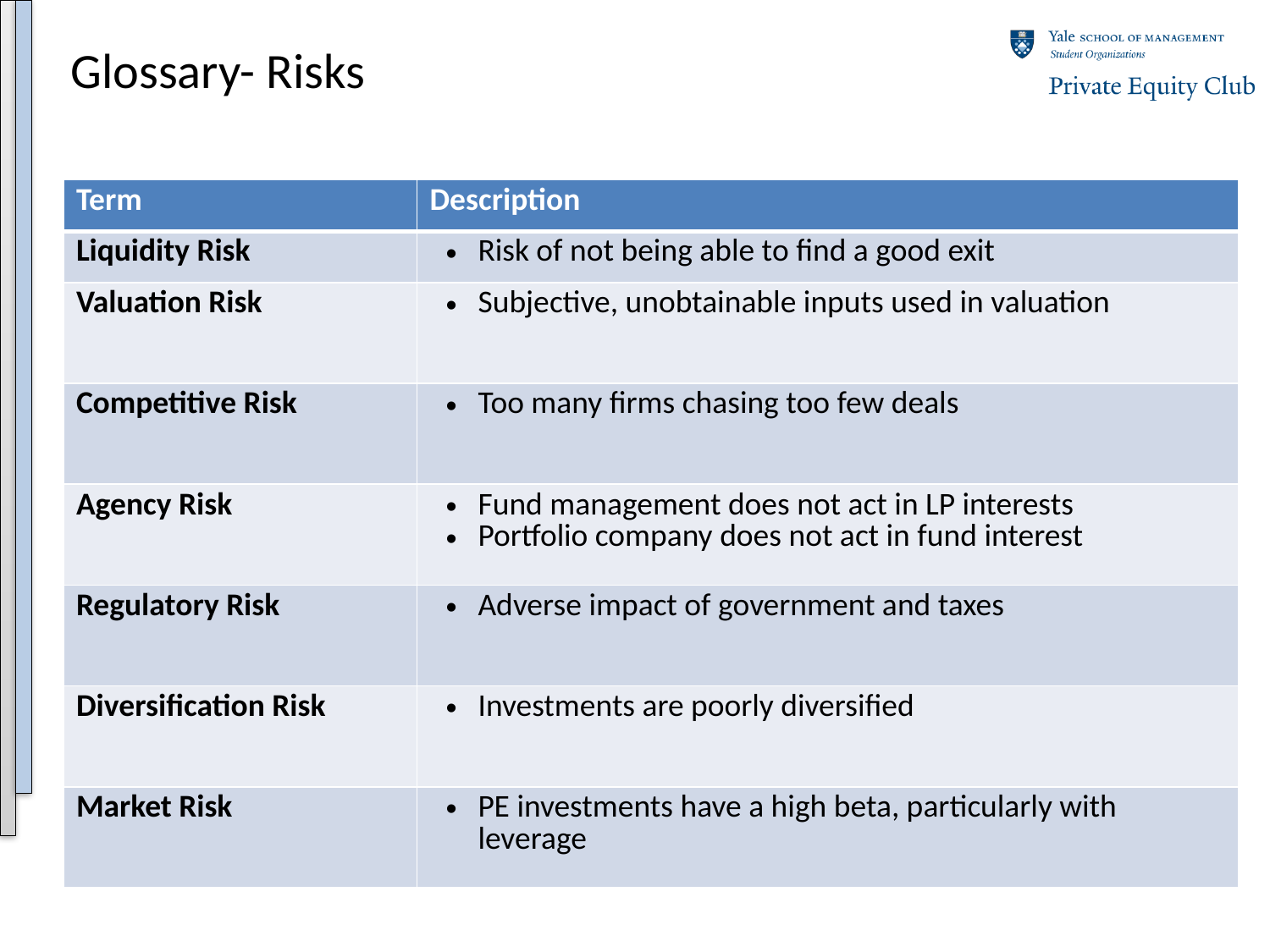

# Glossary- Risks
| Term | Description |
| --- | --- |
| Liquidity Risk | Risk of not being able to find a good exit |
| Valuation Risk | Subjective, unobtainable inputs used in valuation |
| Competitive Risk | Too many firms chasing too few deals |
| Agency Risk | Fund management does not act in LP interests Portfolio company does not act in fund interest |
| Regulatory Risk | Adverse impact of government and taxes |
| Diversification Risk | Investments are poorly diversified |
| Market Risk | PE investments have a high beta, particularly with leverage |